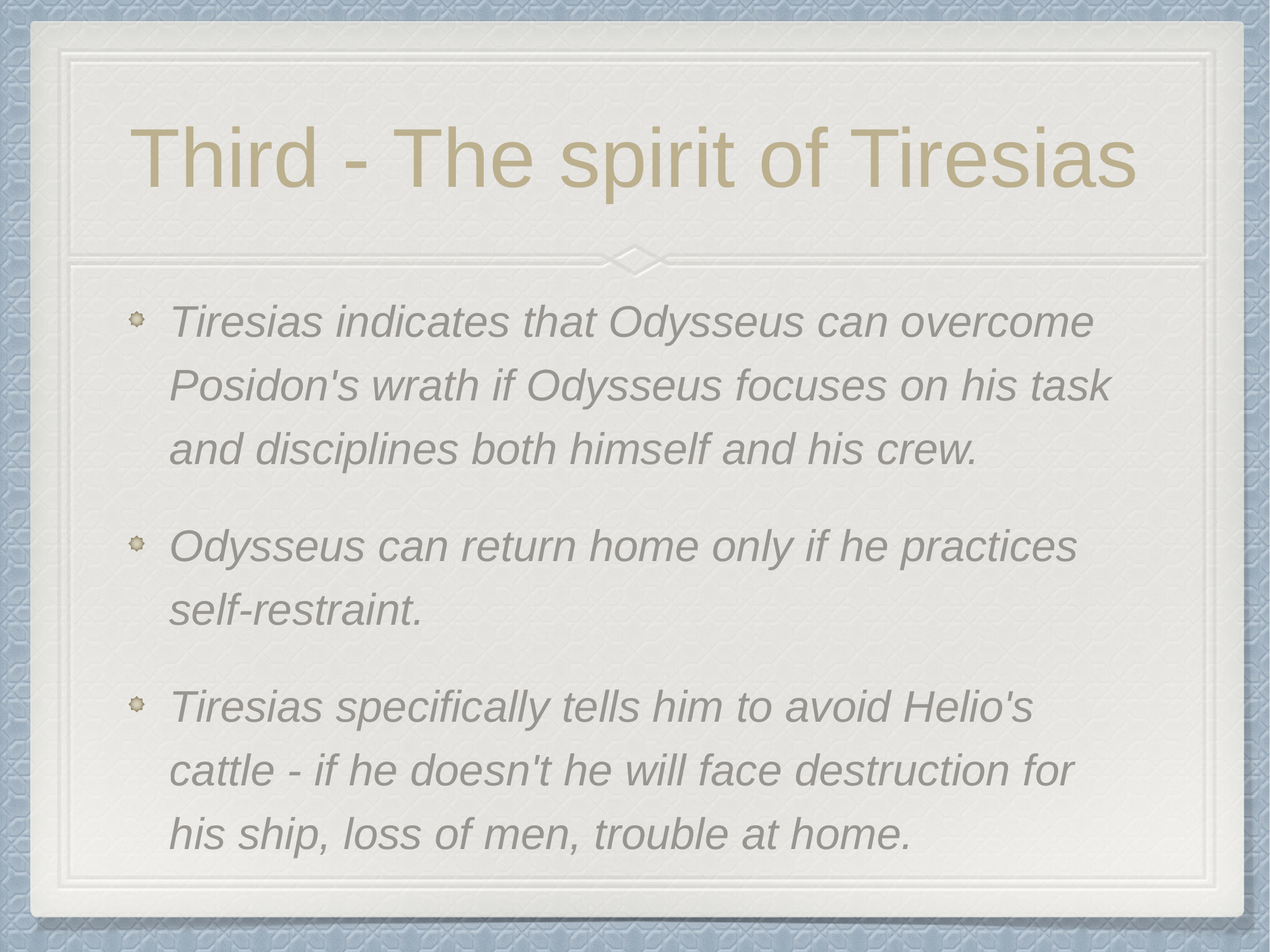

# Third - The spirit of Tiresias
Tiresias indicates that Odysseus can overcome Posidon's wrath if Odysseus focuses on his task and disciplines both himself and his crew.
Odysseus can return home only if he practices self-restraint.
Tiresias specifically tells him to avoid Helio's cattle - if he doesn't he will face destruction for his ship, loss of men, trouble at home.